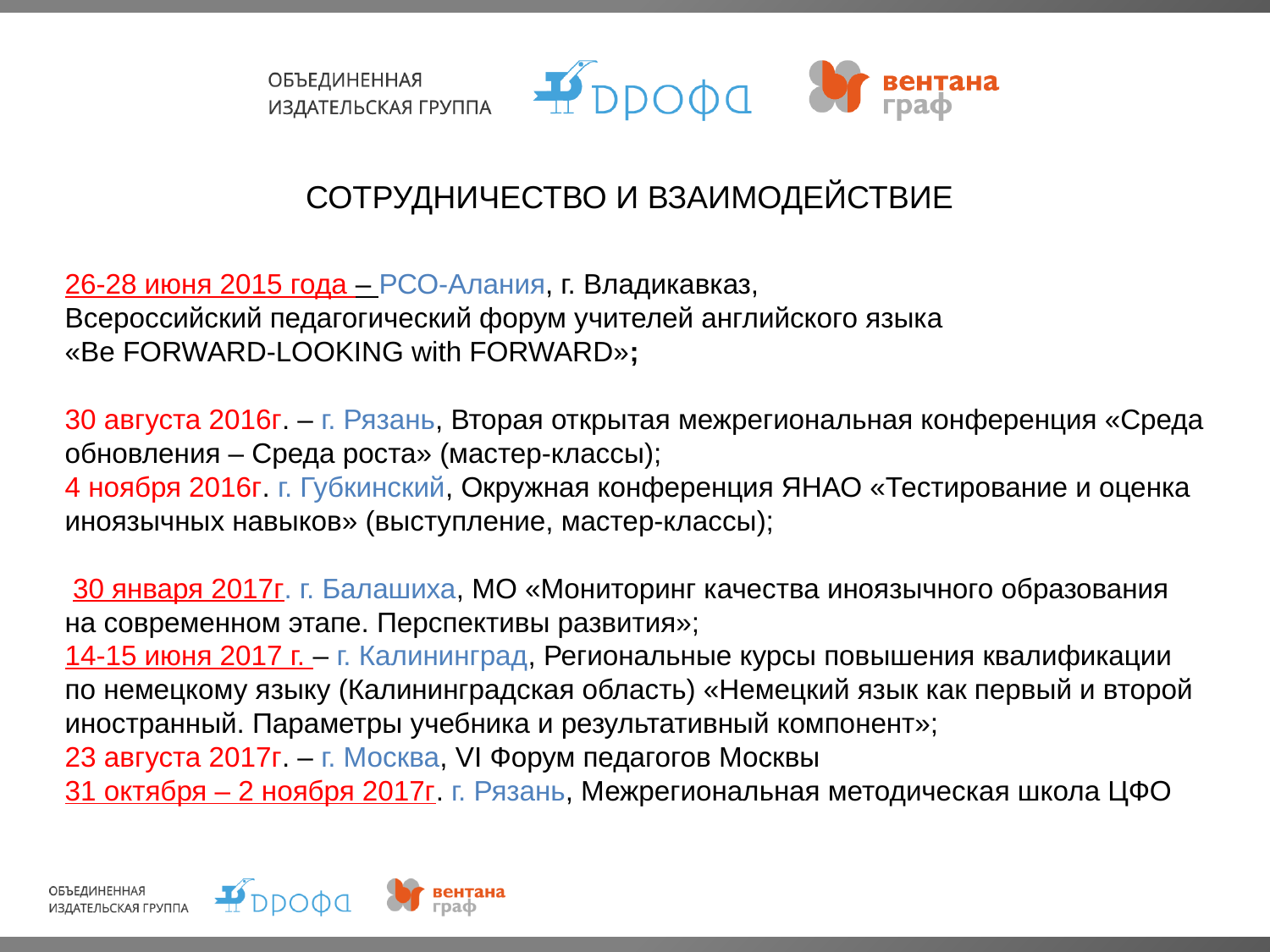

# СОТРУДНИЧЕСТВО И ВЗАИМОДЕЙСТВИЕ
26-28 июня 2015 года – РСО-Алания, г. Владикавказ,
Всероссийский педагогический форум учителей английского языка
«Be FORWARD-LOOKING with FORWARD»;

30 августа 2016г. – г. Рязань, Вторая открытая межрегиональная конференция «Среда обновления – Среда роста» (мастер-классы);
4 ноября 2016г. г. Губкинский, Окружная конференция ЯНАО «Тестирование и оценка иноязычных навыков» (выступление, мастер-классы);

 30 января 2017г. г. Балашиха, МО «Мониторинг качества иноязычного образования на современном этапе. Перспективы развития»;
14-15 июня 2017 г. – г. Калининград, Региональные курсы повышения квалификации по немецкому языку (Калининградская область) «Немецкий язык как первый и второй иностранный. Параметры учебника и результативный компонент»;
23 августа 2017г. – г. Москва, VI Форум педагогов Москвы
31 октября – 2 ноября 2017г. г. Рязань, Межрегиональная методическая школа ЦФО